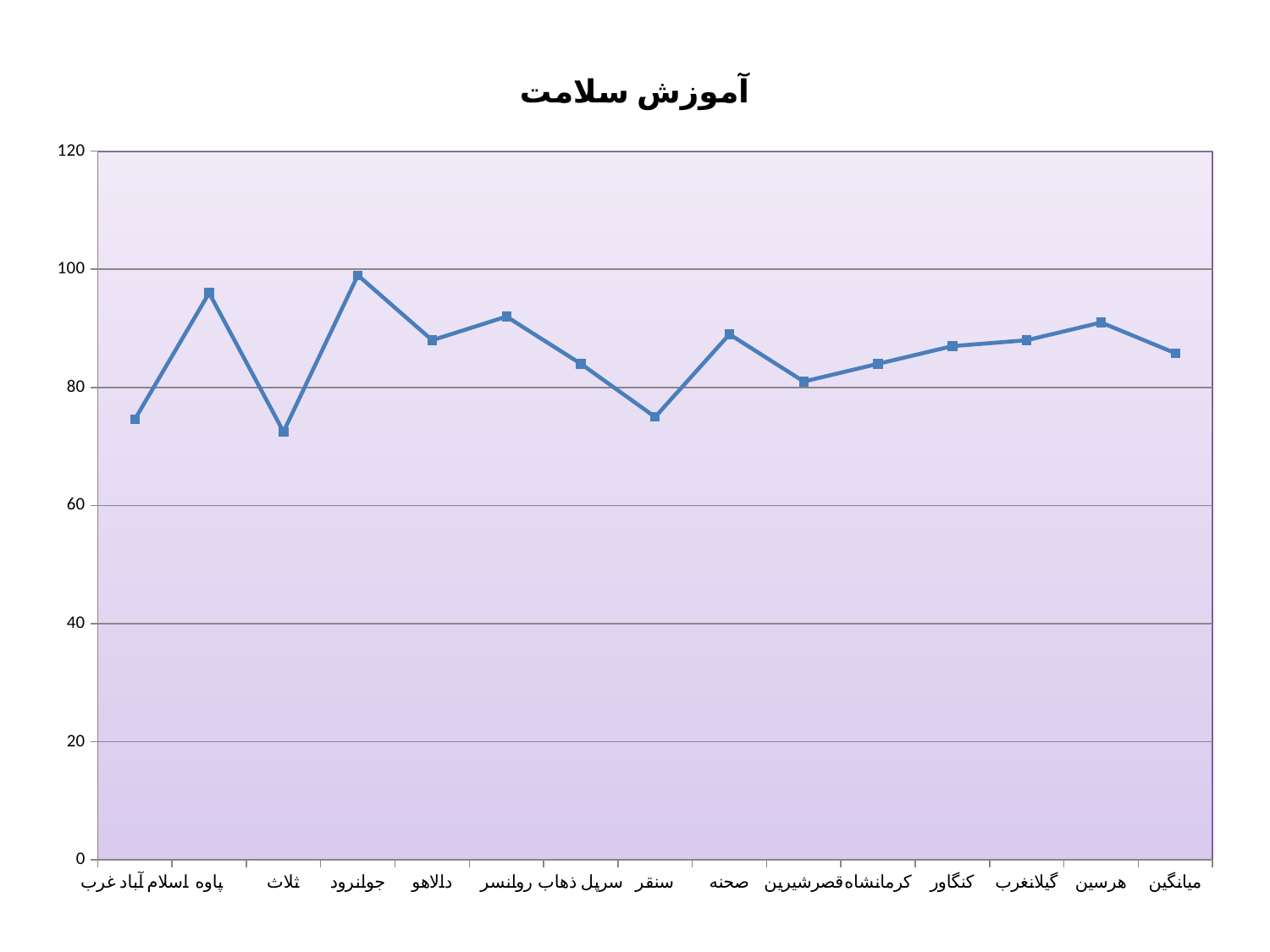

### Chart:

| Category | آموزش سلامت |
|---|---|
| اسلام آباد غرب | 74.6 |
| پاوه | 96.0 |
| ثلاث | 72.5 |
| جوانرود | 99.0 |
| دالاهو | 88.0 |
| روانسر | 92.0 |
| سرپل ذهاب | 84.0 |
| سنقر | 75.0 |
| صحنه | 89.0 |
| قصرشیرین | 81.0 |
| کرمانشاه | 84.0 |
| کنگاور | 87.0 |
| گیلانغرب | 88.0 |
| هرسین | 91.0 |
| میانگین | 85.7928571428571 |